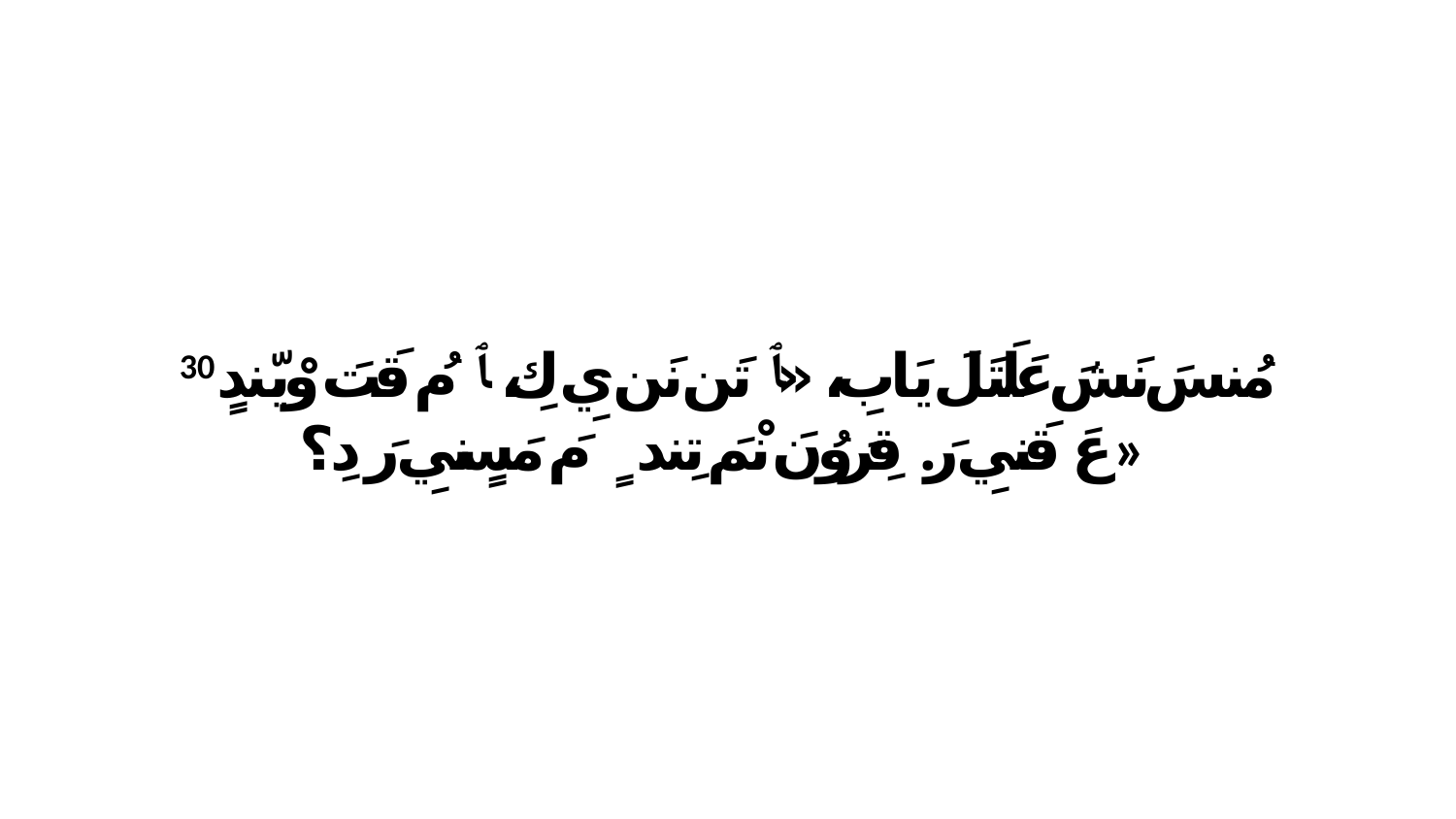

30 مُنسَ نَشَ عَلَتَلَ يَابِ، «ﭑ تَن نَن يِ كِ، ﭑ مُ قَتَ وْيّندٍ عَ قَنيِ رَ. قِرَوُنَ نْمَ تِندٍ ﭑ مَ مَسٍنيِ رَ دِ؟»